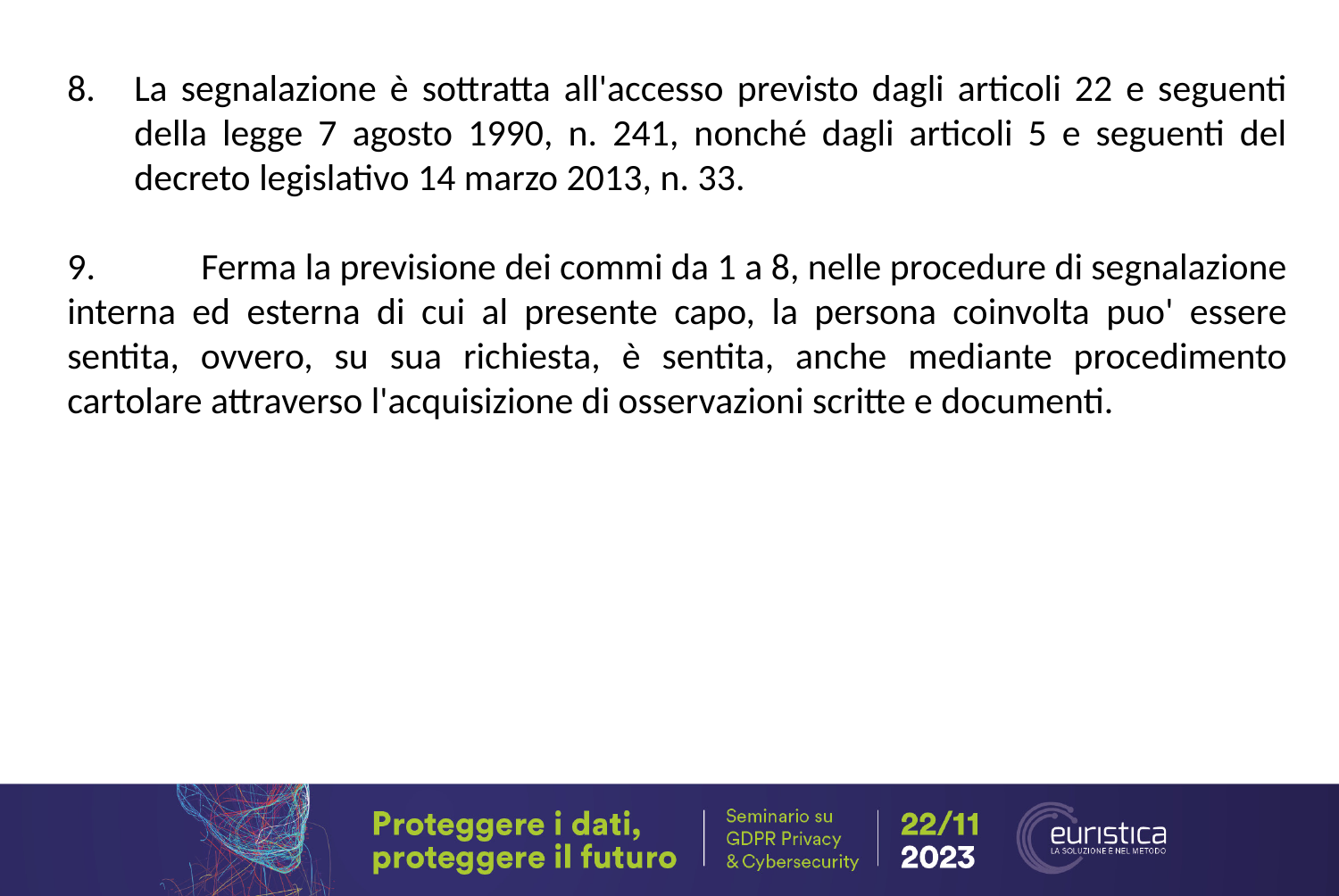

La segnalazione è sottratta all'accesso previsto dagli articoli 22 e seguenti della legge 7 agosto 1990, n. 241, nonché dagli articoli 5 e seguenti del decreto legislativo 14 marzo 2013, n. 33.

9.	Ferma la previsione dei commi da 1 a 8, nelle procedure di segnalazione interna ed esterna di cui al presente capo, la persona coinvolta puo' essere sentita, ovvero, su sua richiesta, è sentita, anche mediante procedimento cartolare attraverso l'acquisizione di osservazioni scritte e documenti.